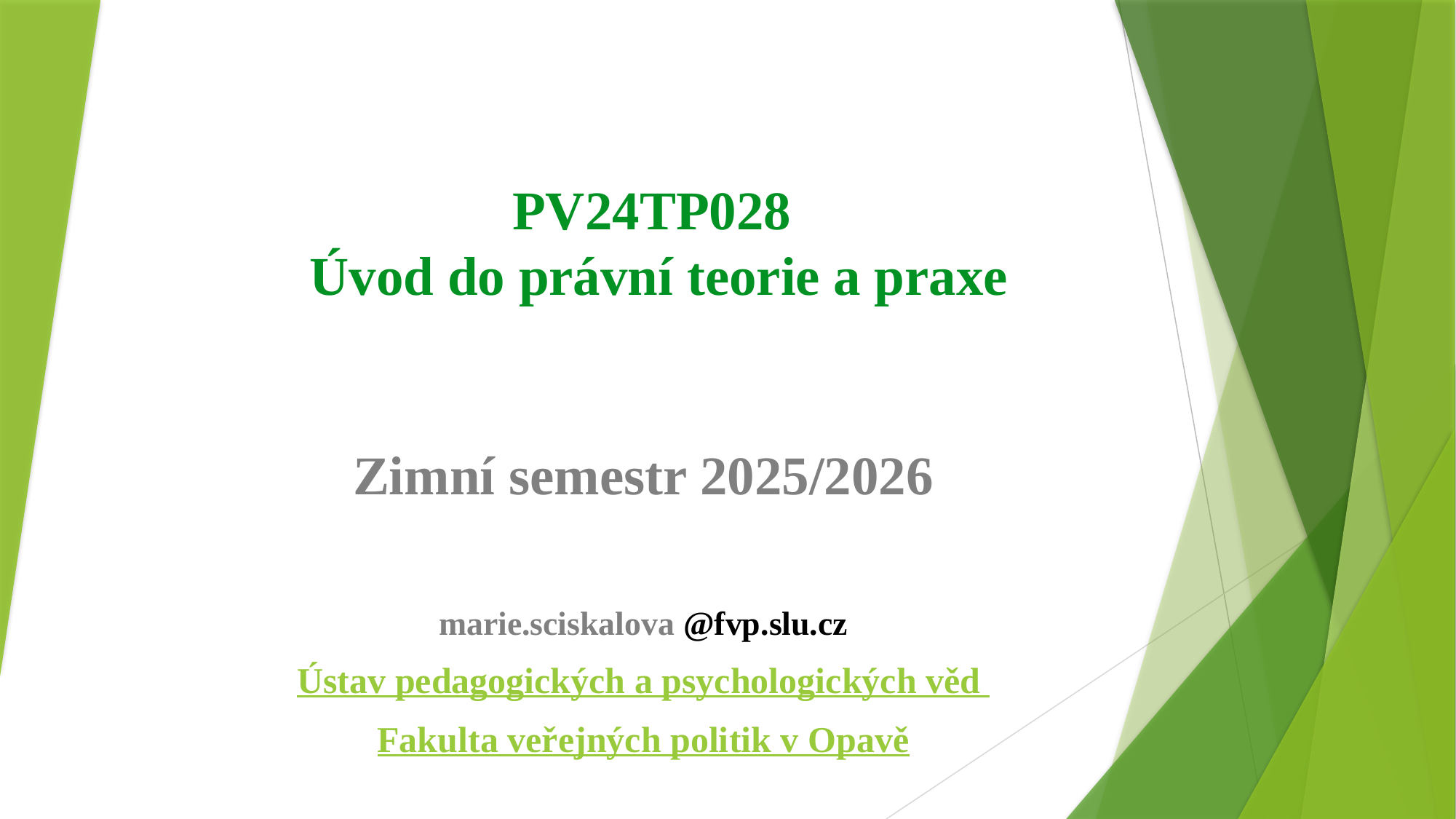

# PV24TP028 Úvod do právní teorie a praxe
Zimní semestr 2025/2026

marie.sciskalova @fvp.slu.cz
Ústav pedagogických a psychologických věd
Fakulta veřejných politik v Opavě